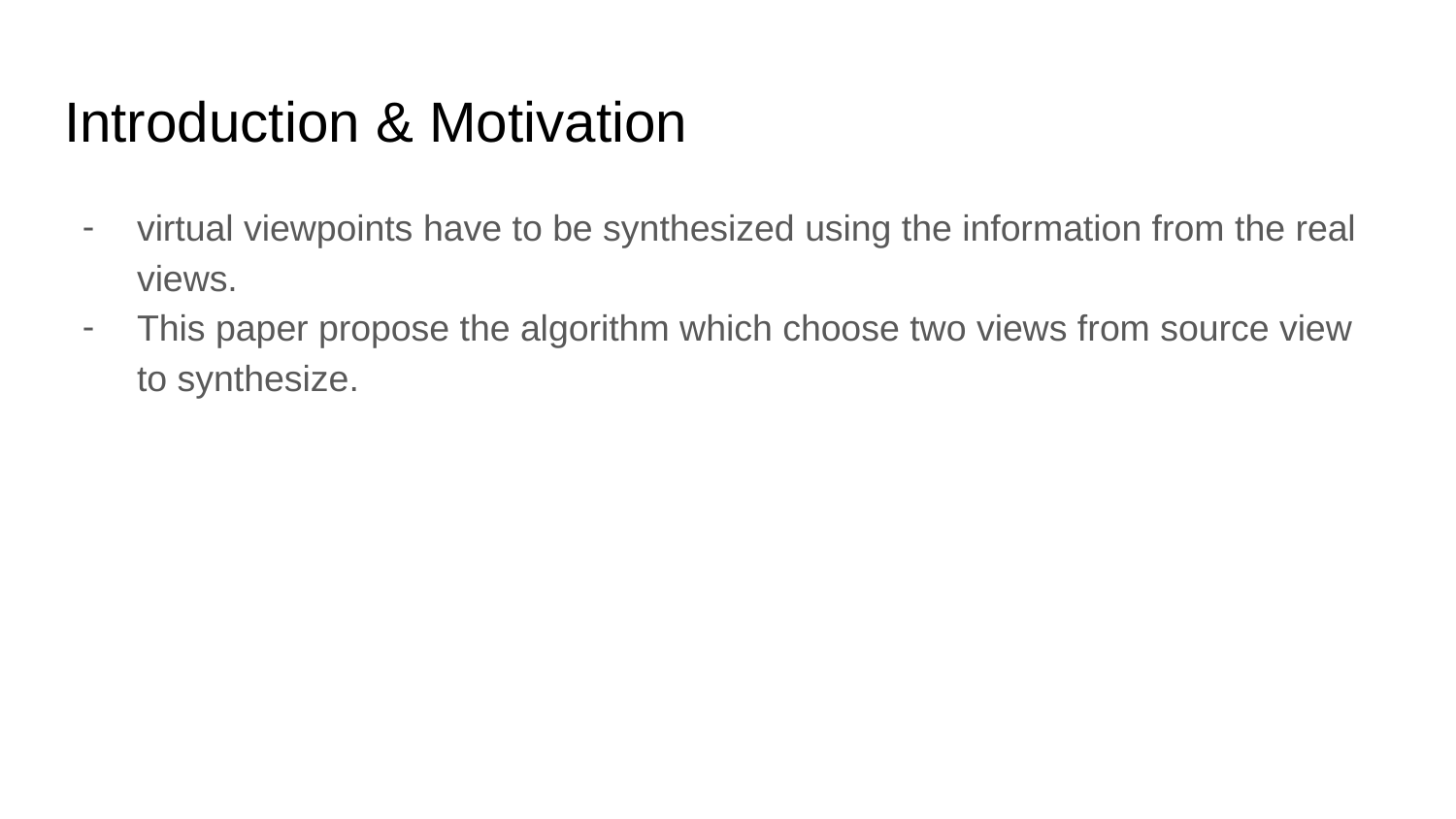

# Introduction & Motivation
virtual viewpoints have to be synthesized using the information from the real views.
This paper propose the algorithm which choose two views from source view to synthesize.